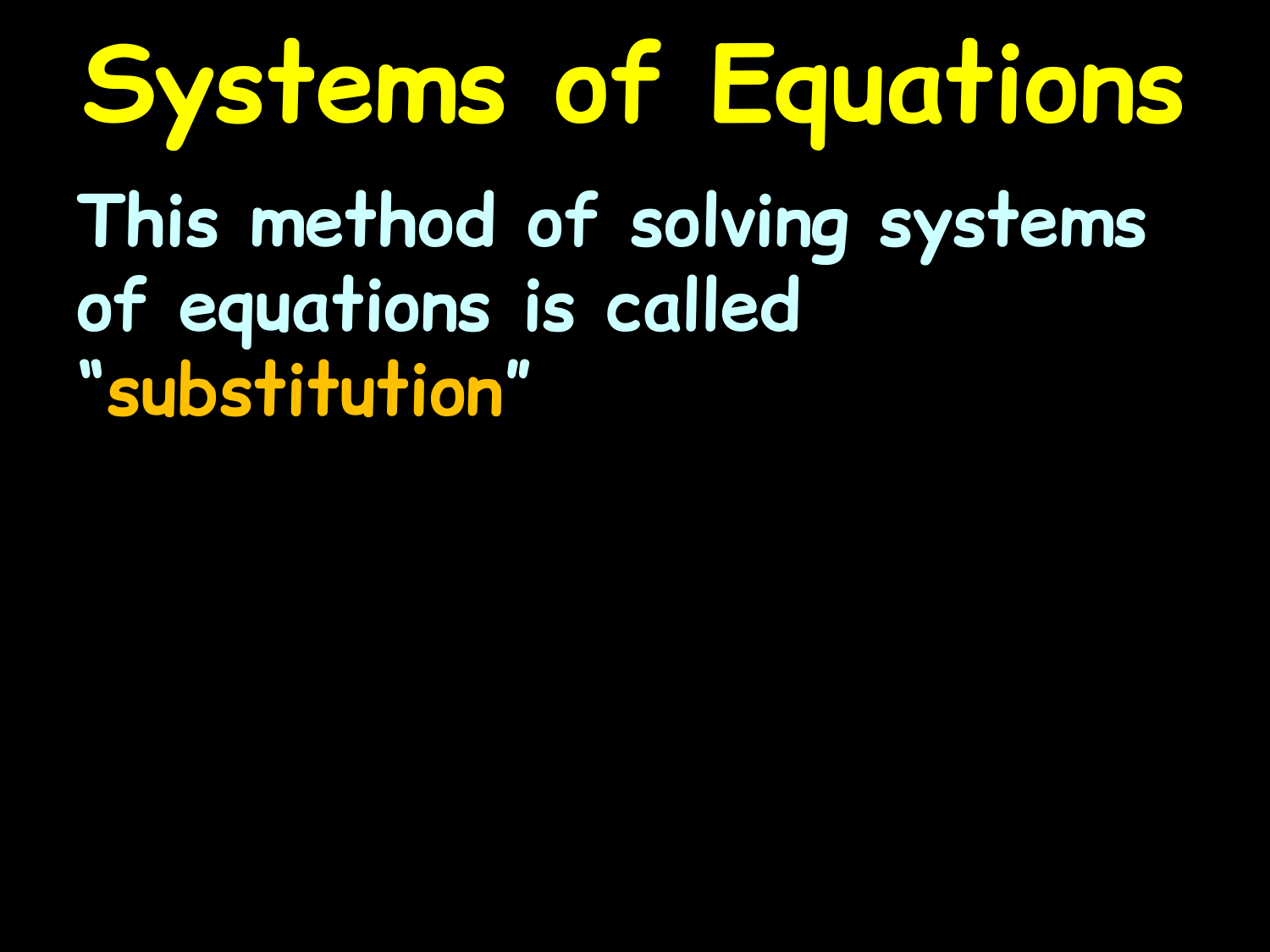

# Systems of Equations
This method of solving systems of equations is called “substitution”